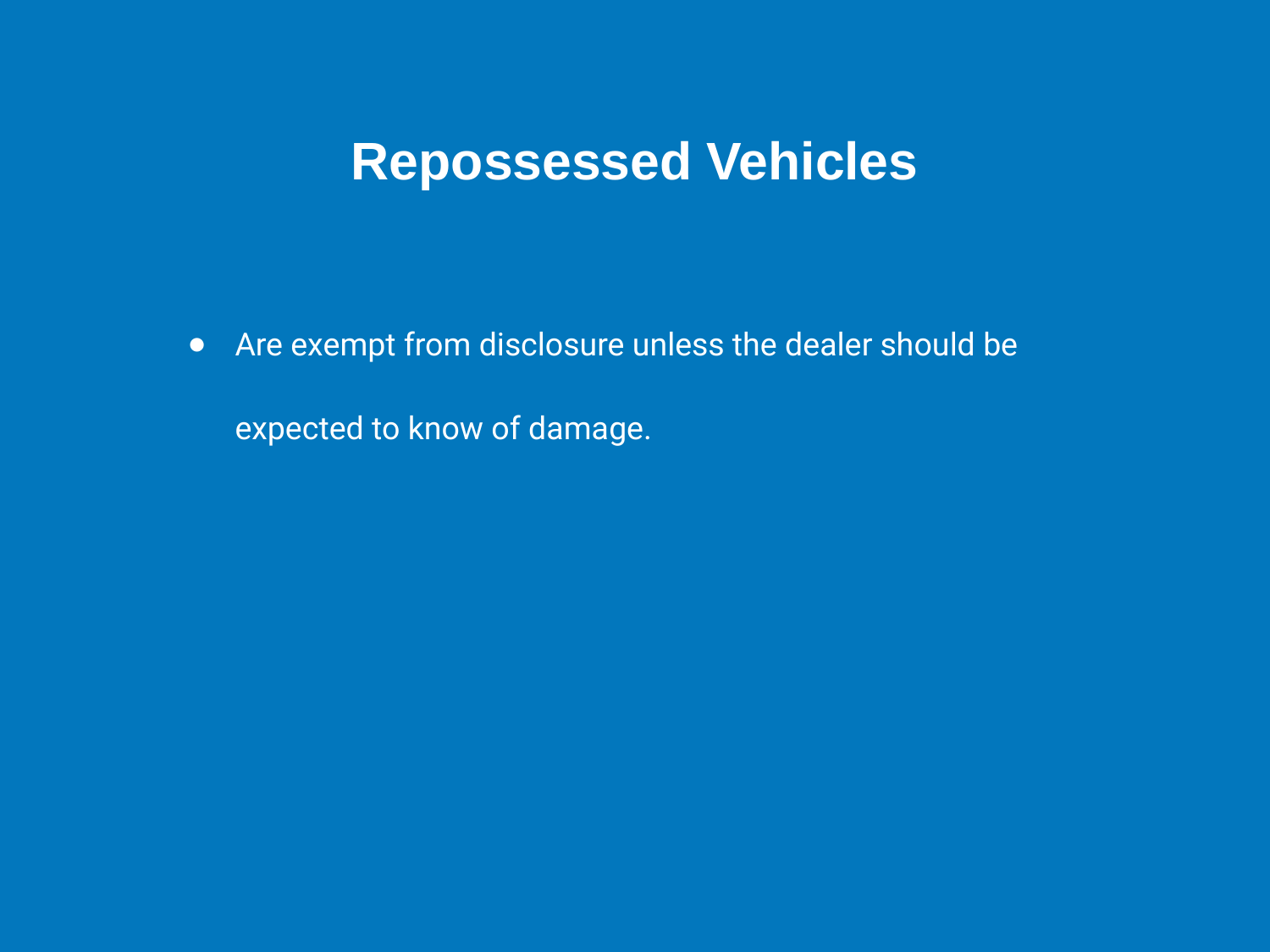

# Repossessed Vehicles
Are exempt from disclosure unless the dealer should be expected to know of damage.